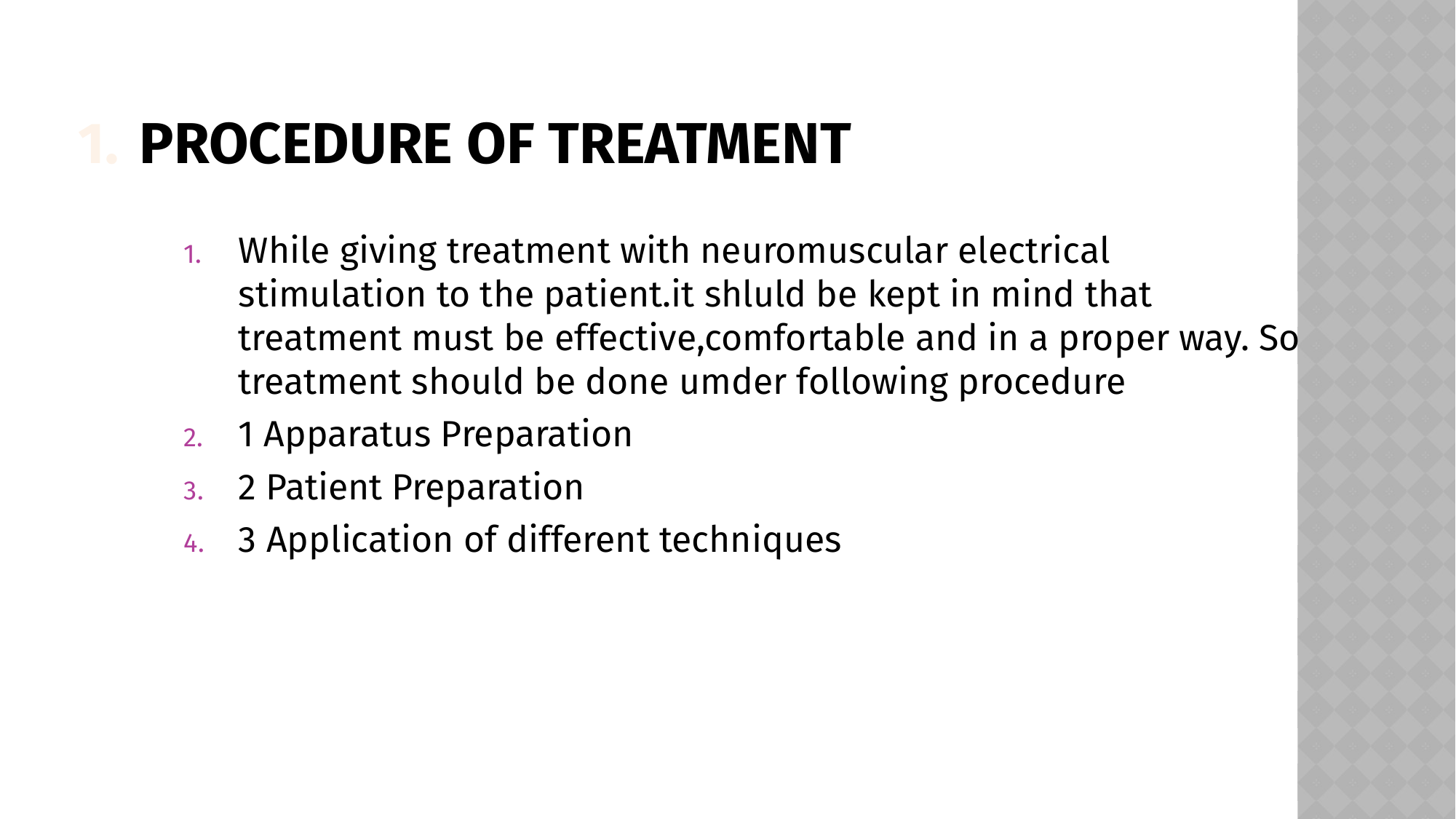

# Procedure of treatment
While giving treatment with neuromuscular electrical stimulation to the patient.it shluld be kept in mind that treatment must be effective,comfortable and in a proper way. So treatment should be done umder following procedure
1 Apparatus Preparation
2 Patient Preparation
3 Application of different techniques